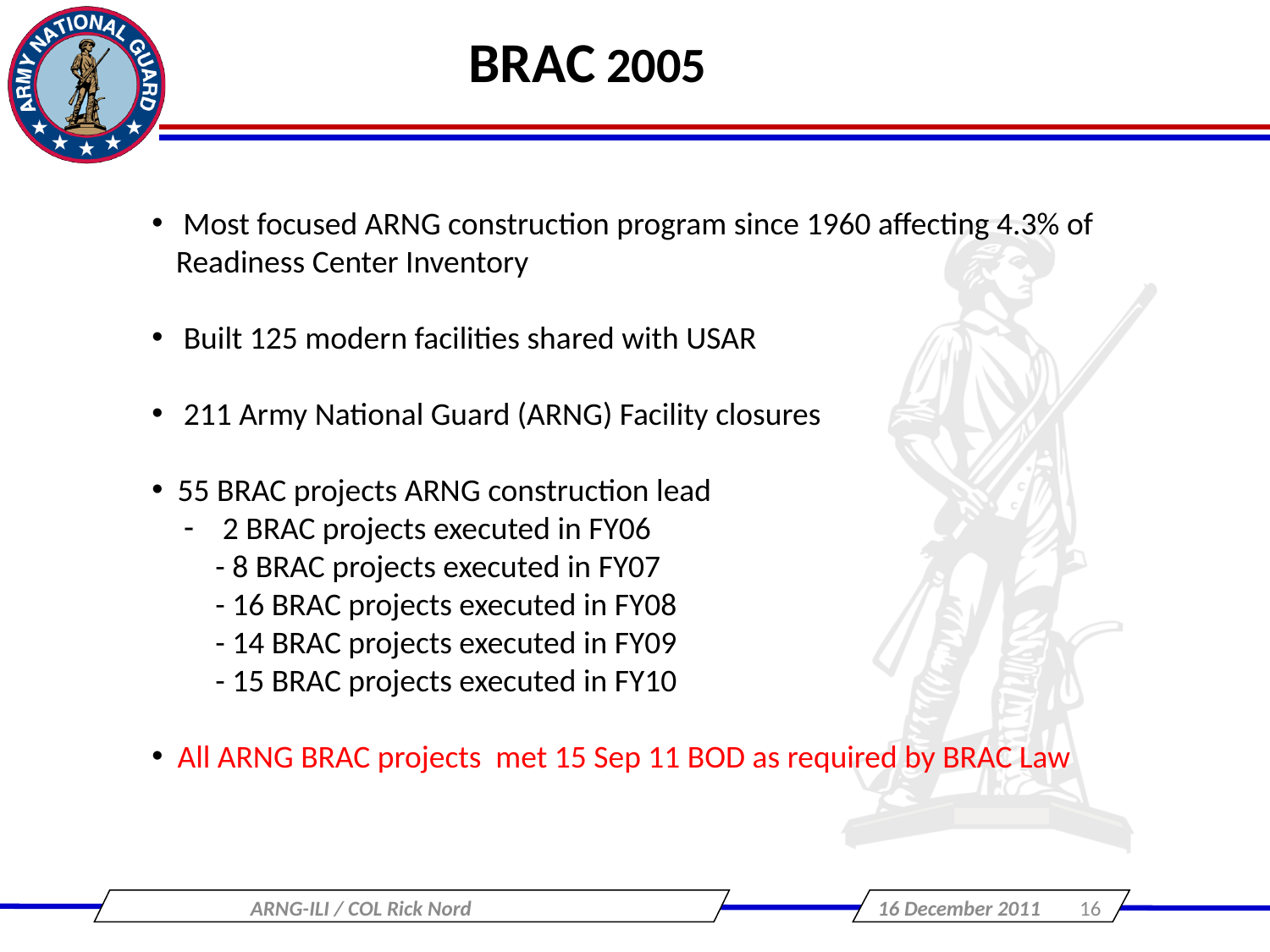

BRAC 2005
 Most focused ARNG construction program since 1960 affecting 4.3% of Readiness Center Inventory

Built 125 modern facilities shared with USAR

211 Army National Guard (ARNG) Facility closures

  55 BRAC projects ARNG construction lead
 2 BRAC projects executed in FY06
- 8 BRAC projects executed in FY07
- 16 BRAC projects executed in FY08
- 14 BRAC projects executed in FY09
- 15 BRAC projects executed in FY10

  All ARNG BRAC projects  met 15 Sep 11 BOD as required by BRAC Law

ARNG-ILI / COL Rick Nord
16 December 2011
16